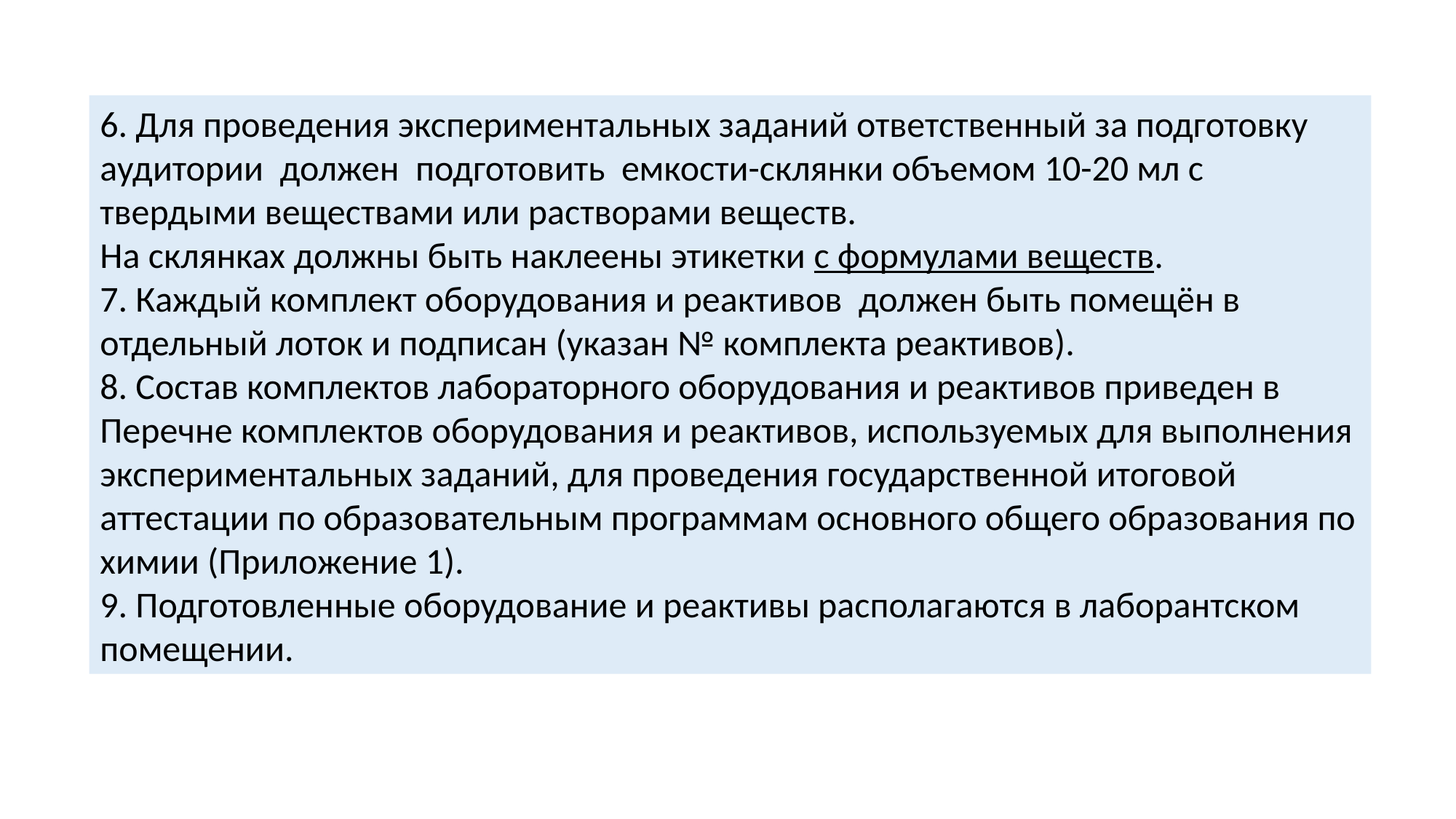

6. Для проведения экспериментальных заданий ответственный за подготовку аудитории  должен  подготовить  емкости-склянки объемом 10-20 мл с твердыми веществами или растворами веществ.
На склянках должны быть наклеены этикетки с формулами веществ.
7. Каждый комплект оборудования и реактивов  должен быть помещён в отдельный лоток и подписан (указан № комплекта реактивов).
8. Состав комплектов лабораторного оборудования и реактивов приведен в Перечне комплектов оборудования и реактивов, используемых для выполнения экспериментальных заданий, для проведения государственной итоговой аттестации по образовательным программам основного общего образования по химии (Приложение 1).
9. Подготовленные оборудование и реактивы располагаются в лаборантском помещении.